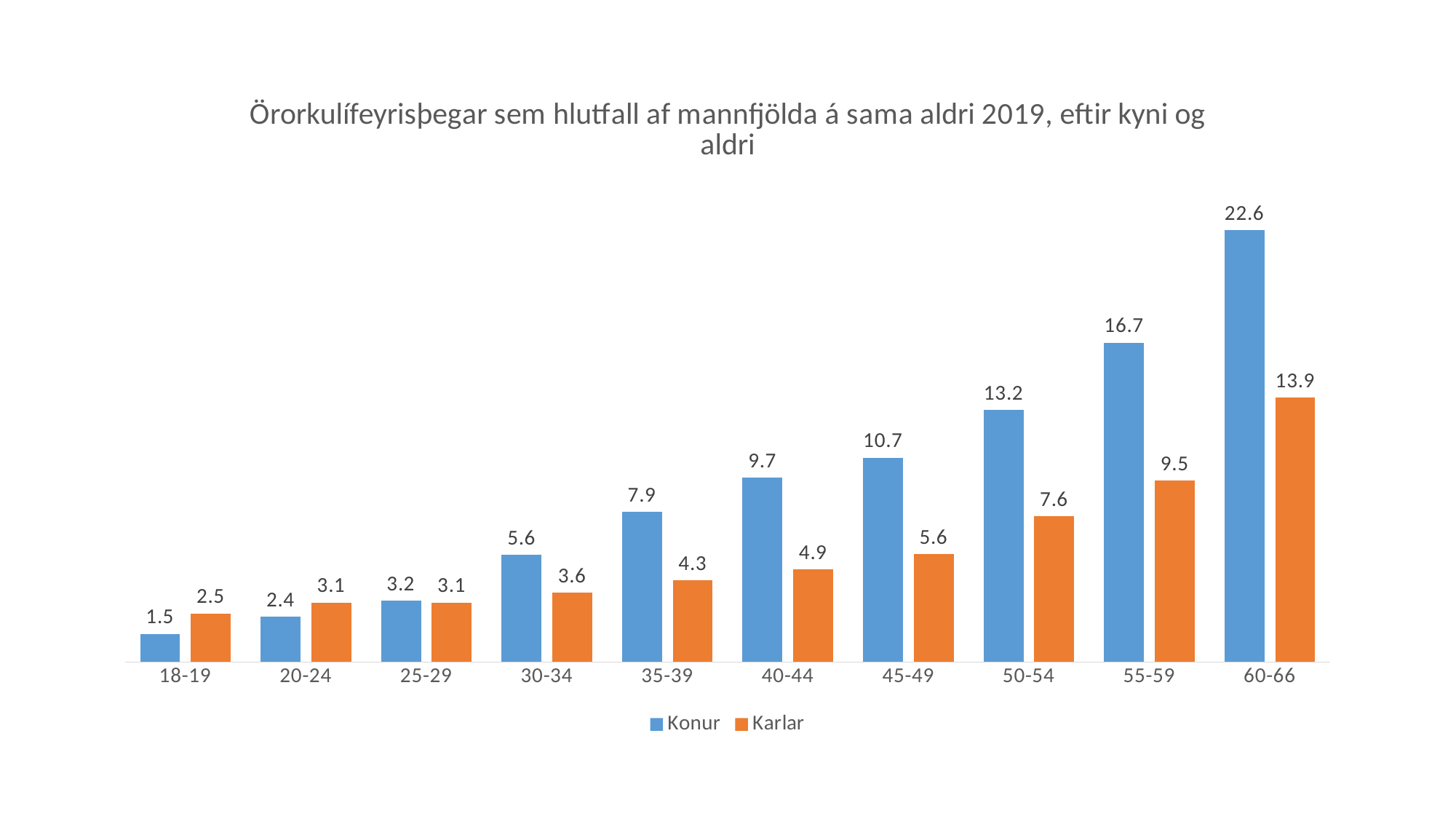

### Chart: Örorkulífeyrisþegar sem hlutfall af mannfjölda á sama aldri 2019, eftir kyni og aldri

| Category | Konur | Karlar |
|---|---|---|
| 18-19 | 1.4773980154355015 | 2.5448107988493027 |
| 20-24 | 2.365108634650846 | 3.1175595238095237 |
| 25-29 | 3.210109666642458 | 3.119858245791672 |
| 30-34 | 5.630518074296186 | 3.640134448973754 |
| 35-39 | 7.884439264007994 | 4.271062271062271 |
| 40-44 | 9.66245109635156 | 4.87056090275473 |
| 45-49 | 10.72053004509064 | 5.647300419269274 |
| 50-54 | 13.2158187962371 | 7.638452562606589 |
| 55-59 | 16.74981522542498 | 9.506946336148188 |
| 60-66 | 22.645200120373158 | 13.86072670761489 |